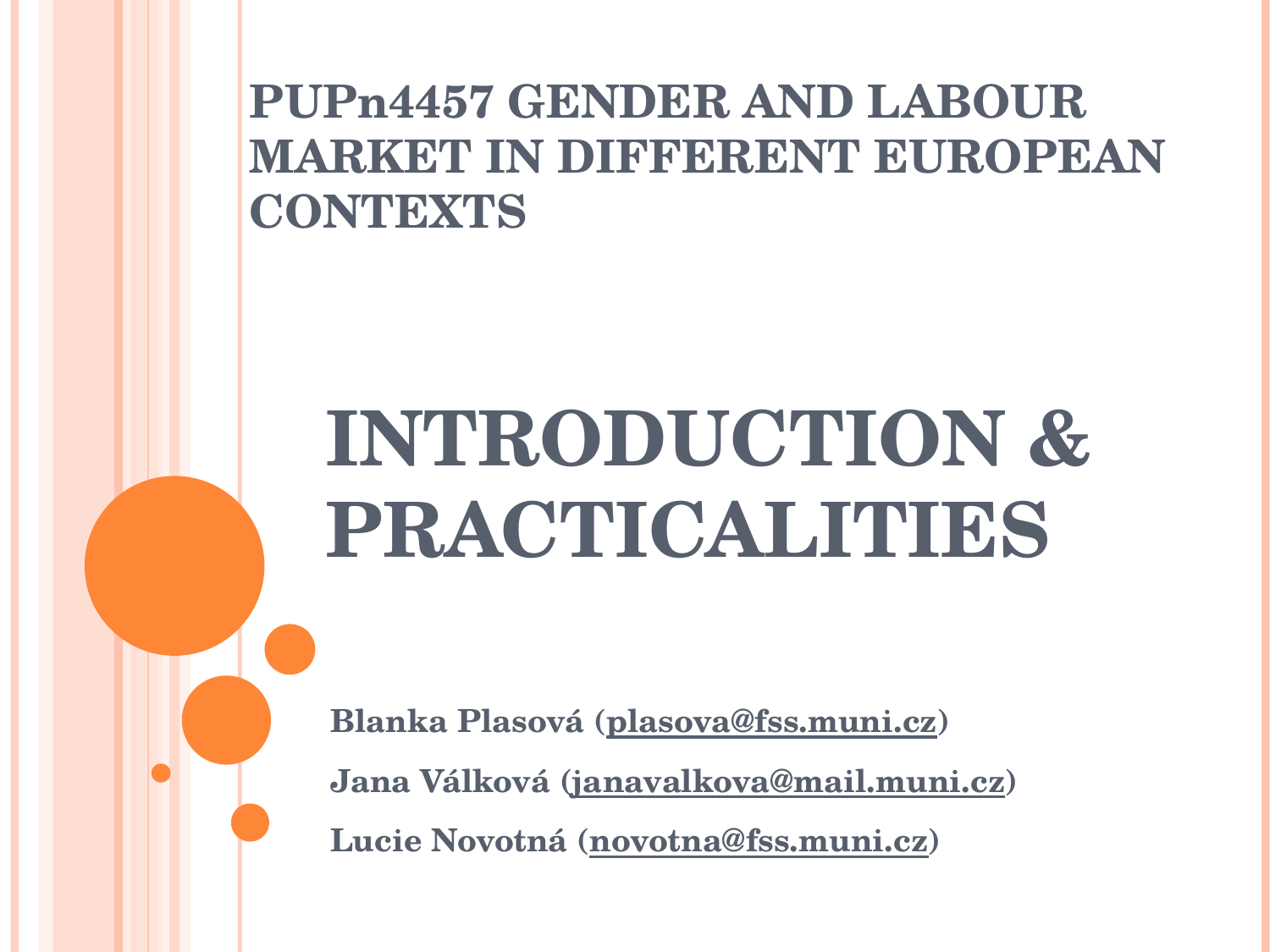

PUPn4457 GENDER AND LABOUR MARKET IN DIFFERENT EUROPEAN CONTEXTS
# INTRODUCTION & PRACTICALITIES
Blanka Plasová (plasova@fss.muni.cz)
Jana Válková (janavalkova@mail.muni.cz)
Lucie Novotná (novotna@fss.muni.cz)